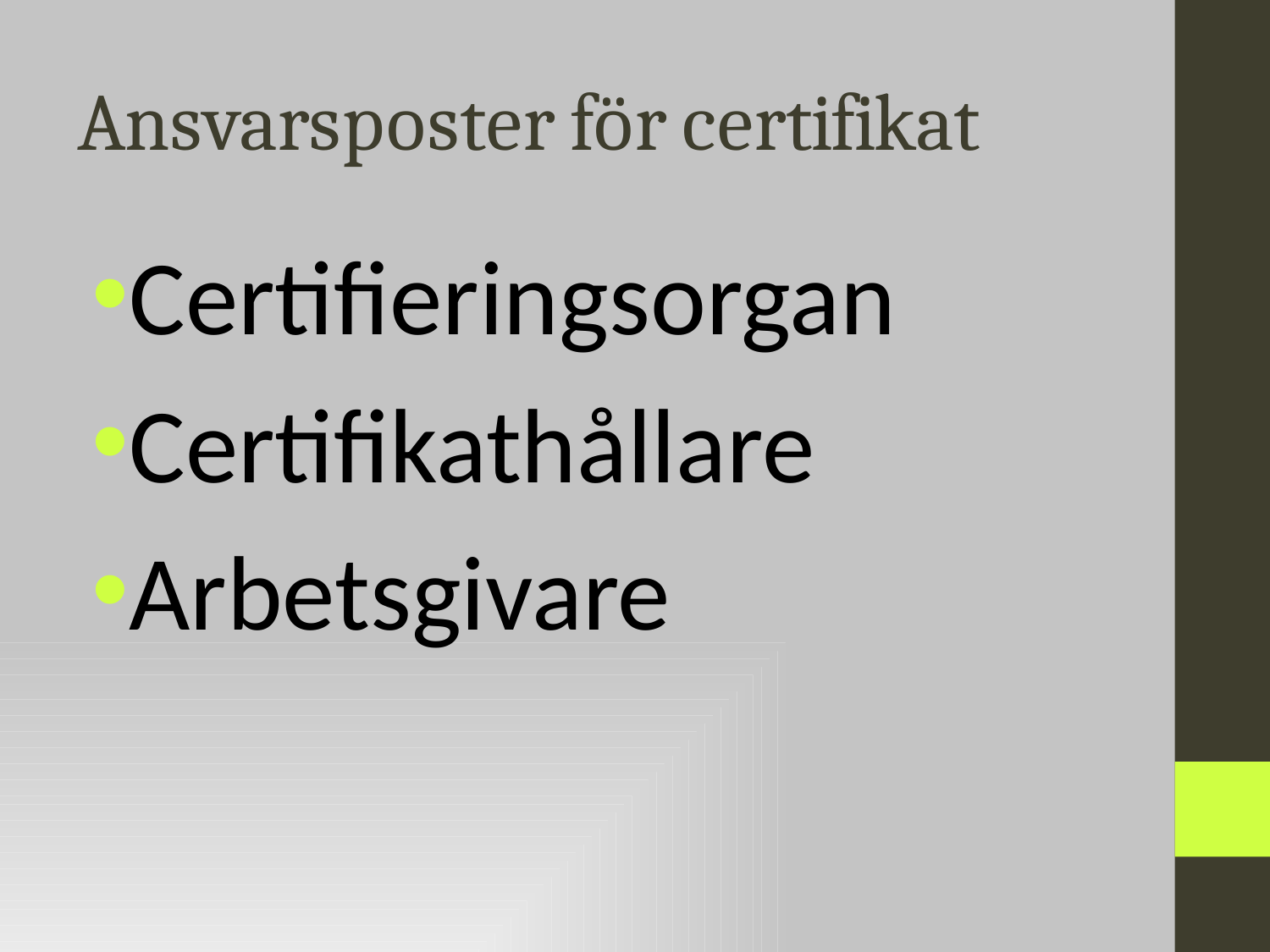

# Ansvarsposter för certifikat
Certifieringsorgan
Certifikathållare
Arbetsgivare